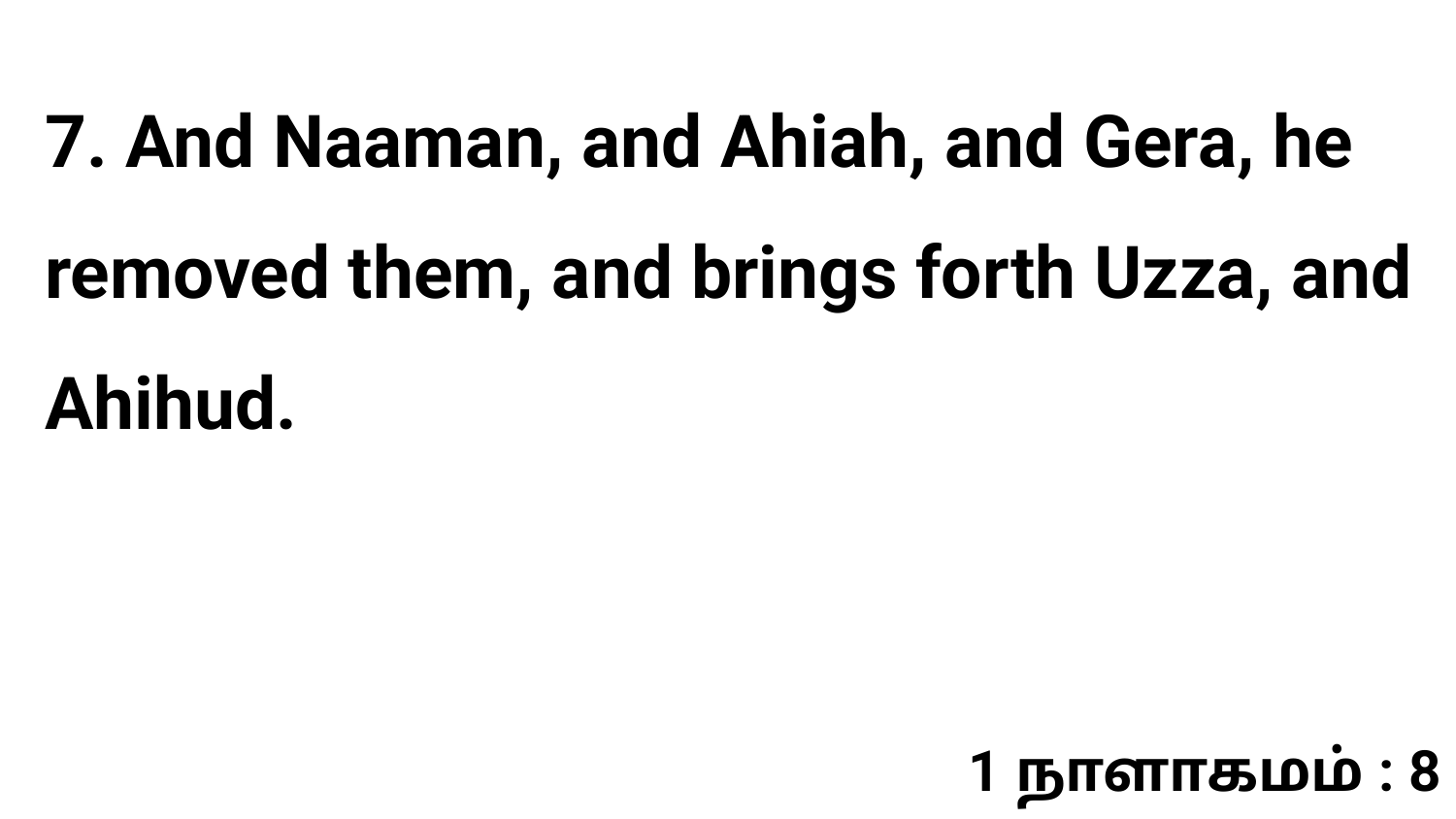

7. And Naaman, and Ahiah, and Gera, he removed them, and brings forth Uzza, and Ahihud.
1 நாளாகமம் : 8